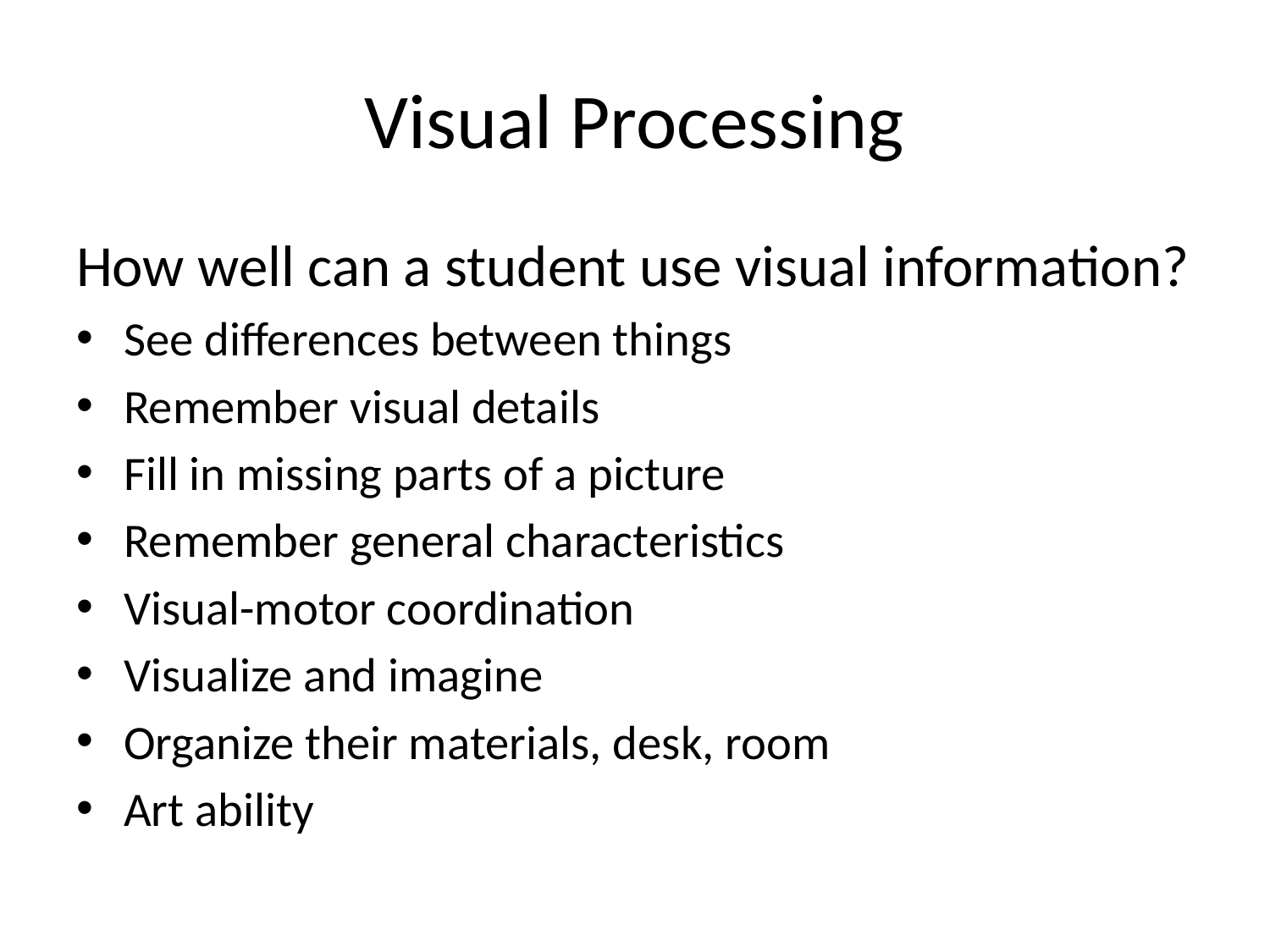

# Visual Processing
How well can a student use visual information?
See differences between things
Remember visual details
Fill in missing parts of a picture
Remember general characteristics
Visual-motor coordination
Visualize and imagine
Organize their materials, desk, room
Art ability